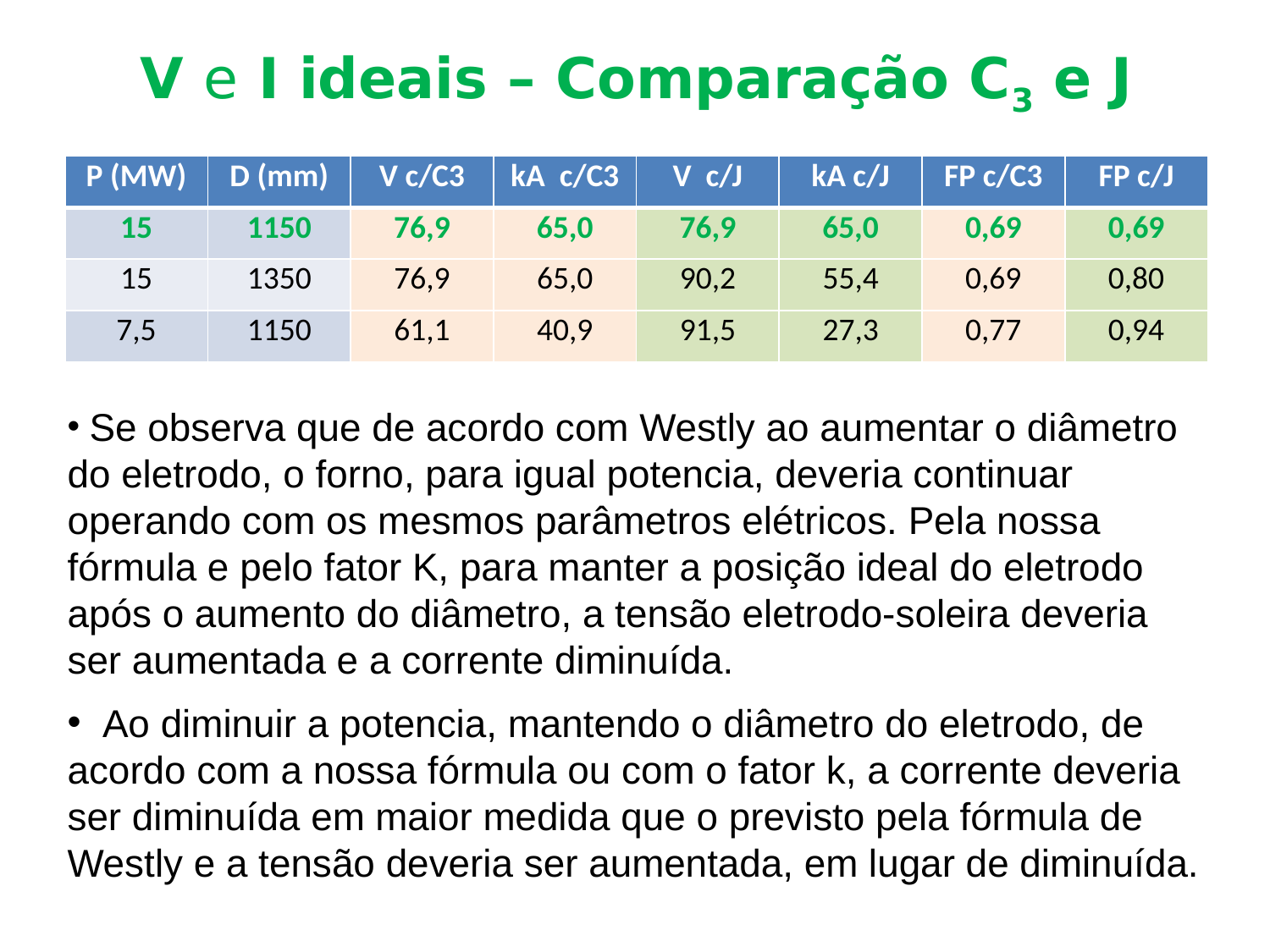

# V e I ideais – Comparação C3 e J
| P (MW) | D (mm) | V c/C3 | kA c/C3 | V c/J | kA c/J | FP c/C3 | FP c/J |
| --- | --- | --- | --- | --- | --- | --- | --- |
| 15 | 1150 | 76,9 | 65,0 | 76,9 | 65,0 | 0,69 | 0,69 |
| 15 | 1350 | 76,9 | 65,0 | 90,2 | 55,4 | 0,69 | 0,80 |
| 7,5 | 1150 | 61,1 | 40,9 | 91,5 | 27,3 | 0,77 | 0,94 |
 Se observa que de acordo com Westly ao aumentar o diâmetro do eletrodo, o forno, para igual potencia, deveria continuar operando com os mesmos parâmetros elétricos. Pela nossa fórmula e pelo fator K, para manter a posição ideal do eletrodo após o aumento do diâmetro, a tensão eletrodo-soleira deveria ser aumentada e a corrente diminuída.

  Ao diminuir a potencia, mantendo o diâmetro do eletrodo, de acordo com a nossa fórmula ou com o fator k, a corrente deveria ser diminuída em maior medida que o previsto pela fórmula de Westly e a tensão deveria ser aumentada, em lugar de diminuída.